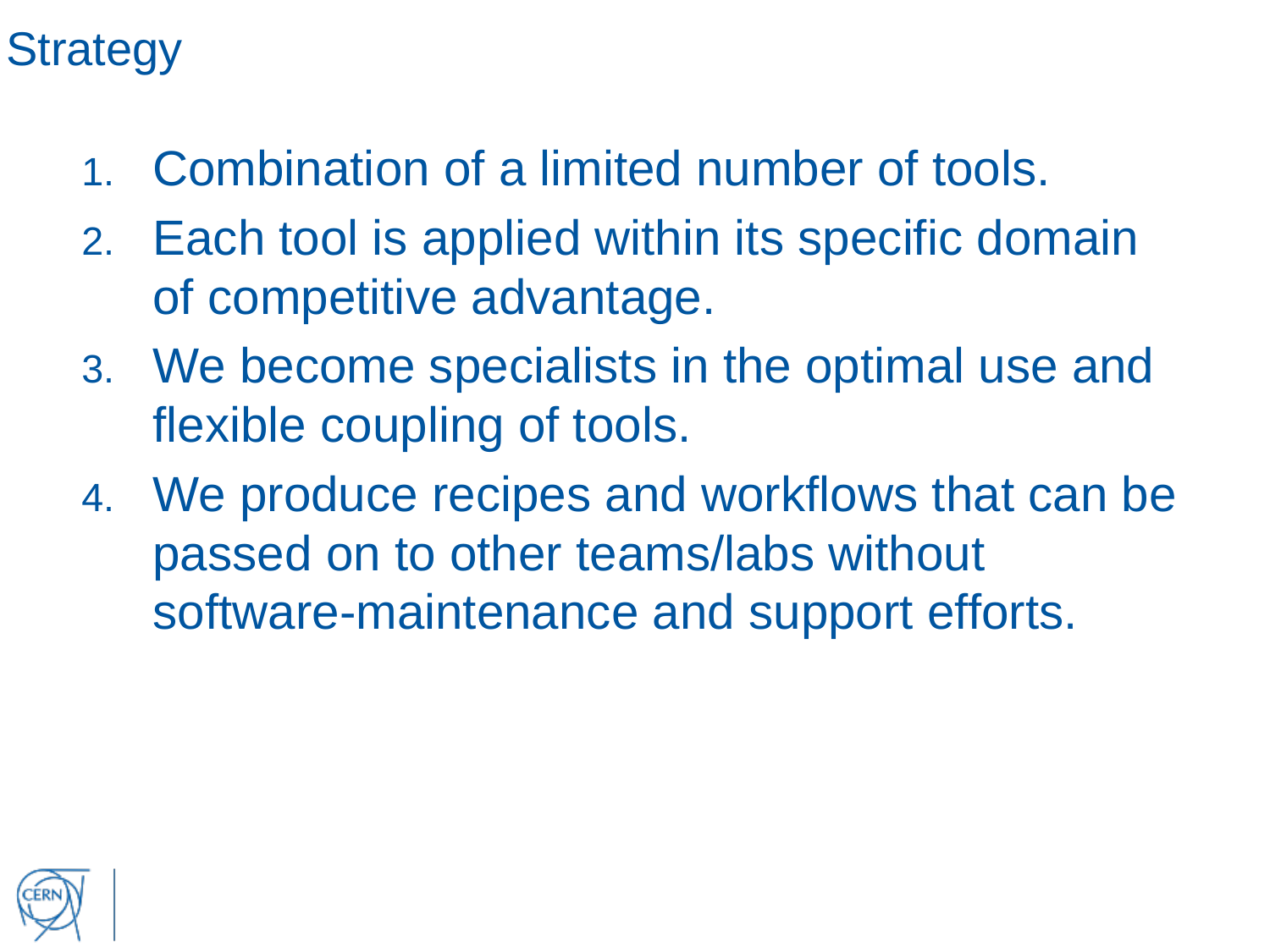

Strategy
Combination of a limited number of tools.
Each tool is applied within its specific domain of competitive advantage.
We become specialists in the optimal use and flexible coupling of tools.
We produce recipes and workflows that can be passed on to other teams/labs without software-maintenance and support efforts.